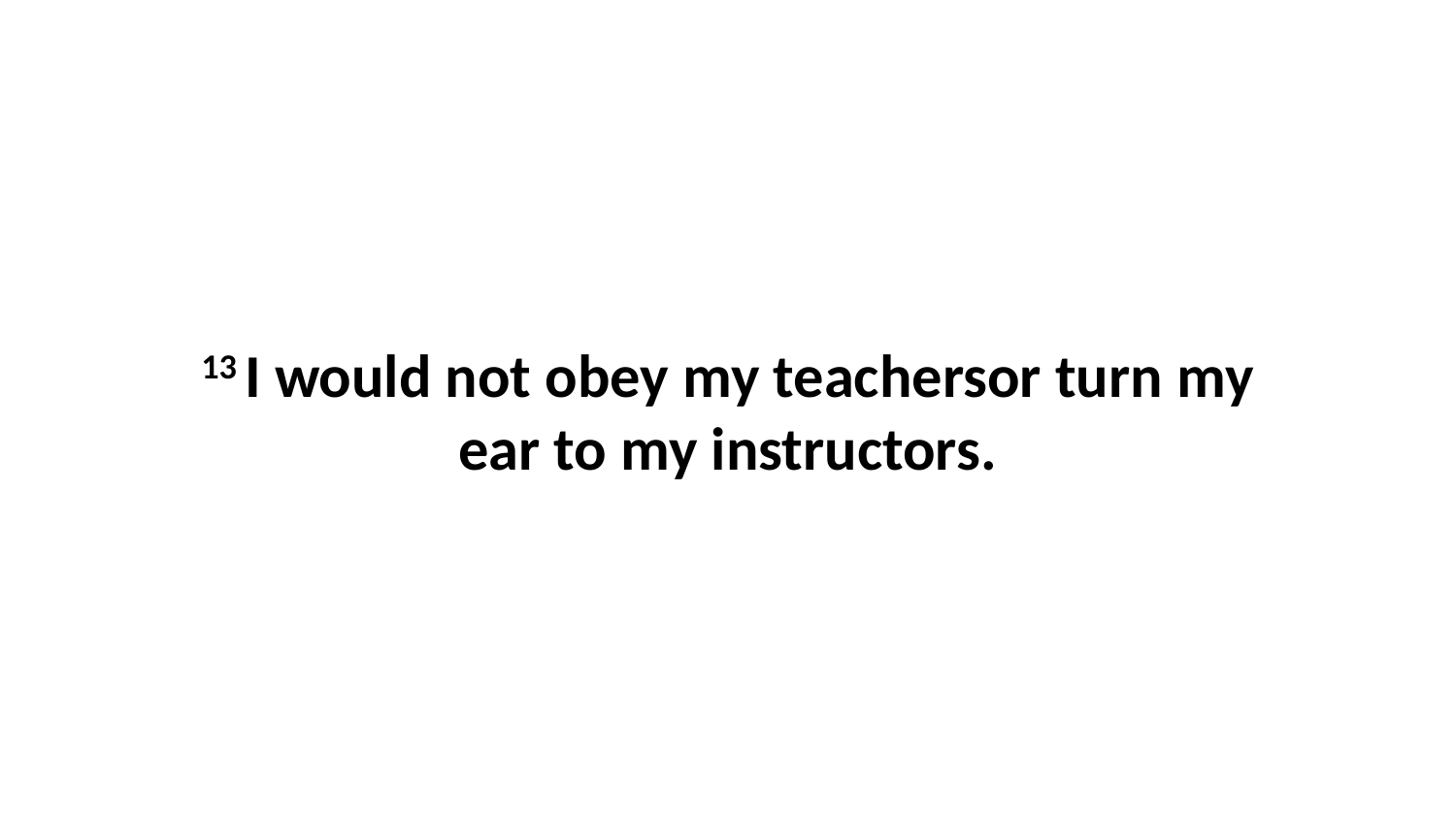

13 I would not obey my teachersor turn my ear to my instructors.